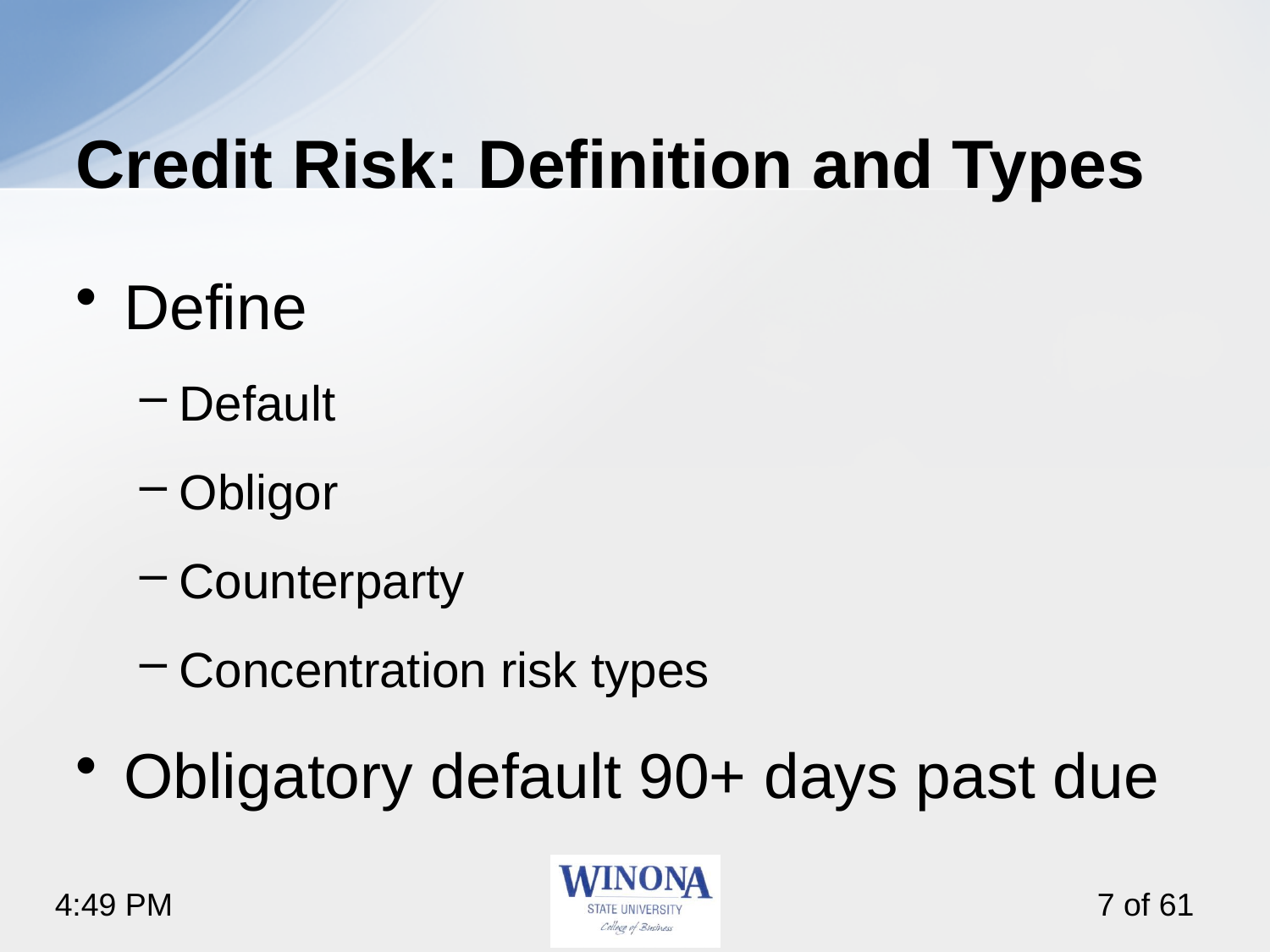

# Credit Risk: Definition and Types
Define
Default
Obligor
Counterparty
Concentration risk types
Obligatory default 90+ days past due